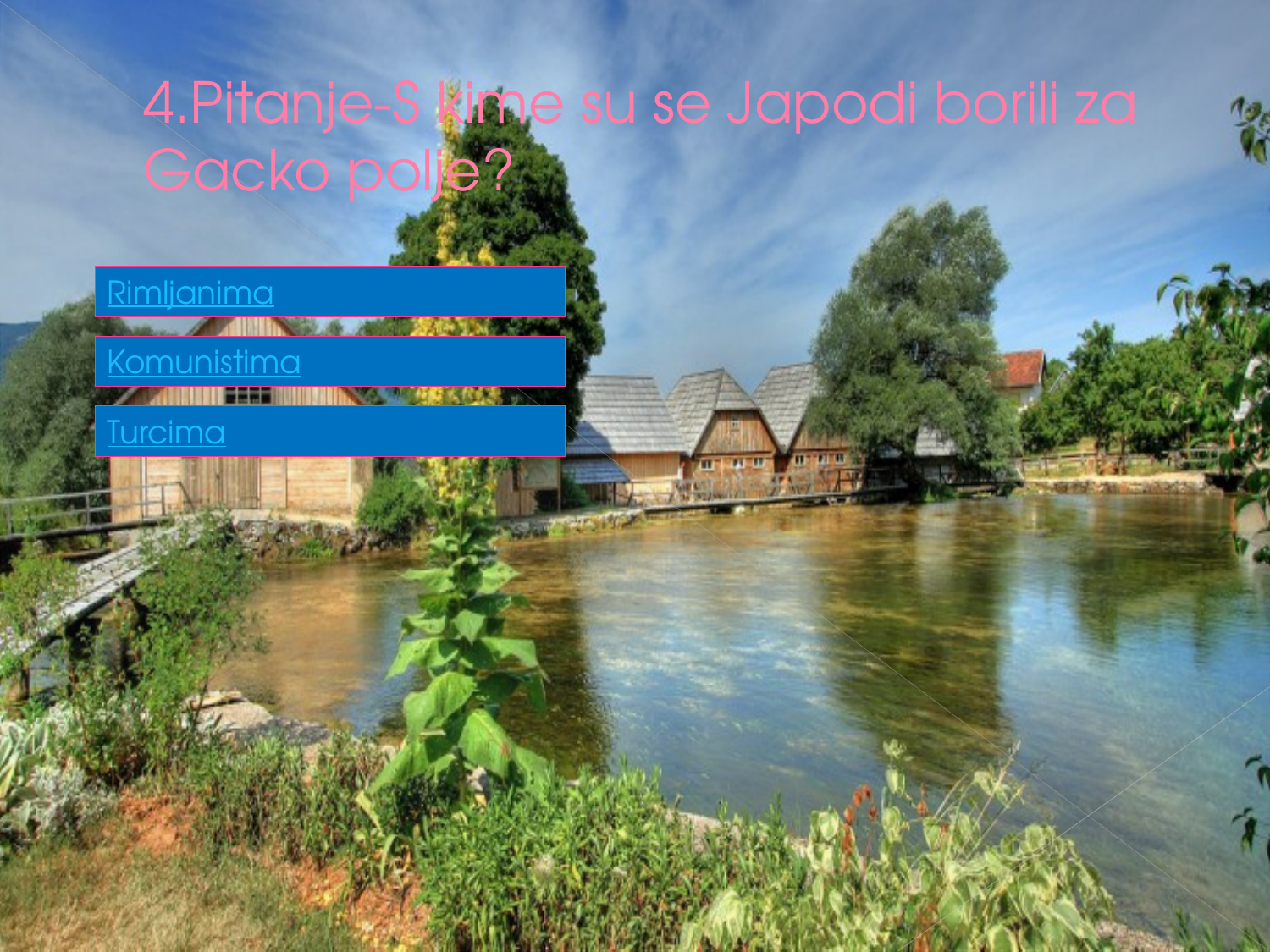

# 4.Pitanje-S kime su se Japodi borili za Gacko polje?
Rimljanima
Komunistima
Turcima